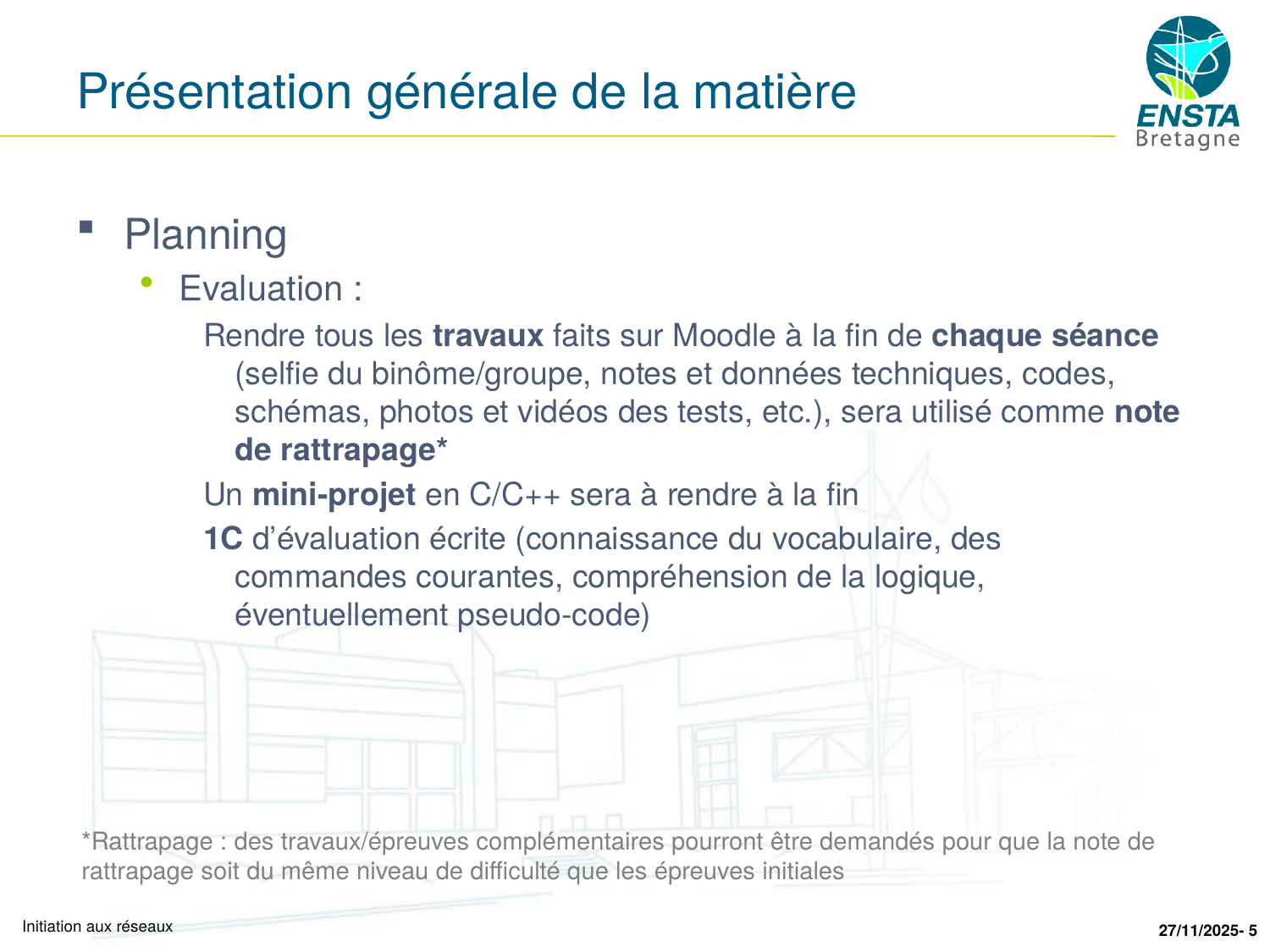

# Présentation générale de la matière
Planning
Evaluation :
Rendre tous les travaux faits sur Moodle à la fin de chaque séance (selfie du binôme/groupe, notes et données techniques, codes, schémas, photos et vidéos des tests, etc.), sera utilisé comme note de rattrapage*
Un mini-projet en C/C++ sera à rendre à la fin
1C d’évaluation écrite (connaissance du vocabulaire, des commandes courantes, compréhension de la logique, éventuellement pseudo-code)

*Rattrapage : des travaux/épreuves complémentaires pourront être demandés pour que la note de rattrapage soit du même niveau de difficulté que les épreuves initiales